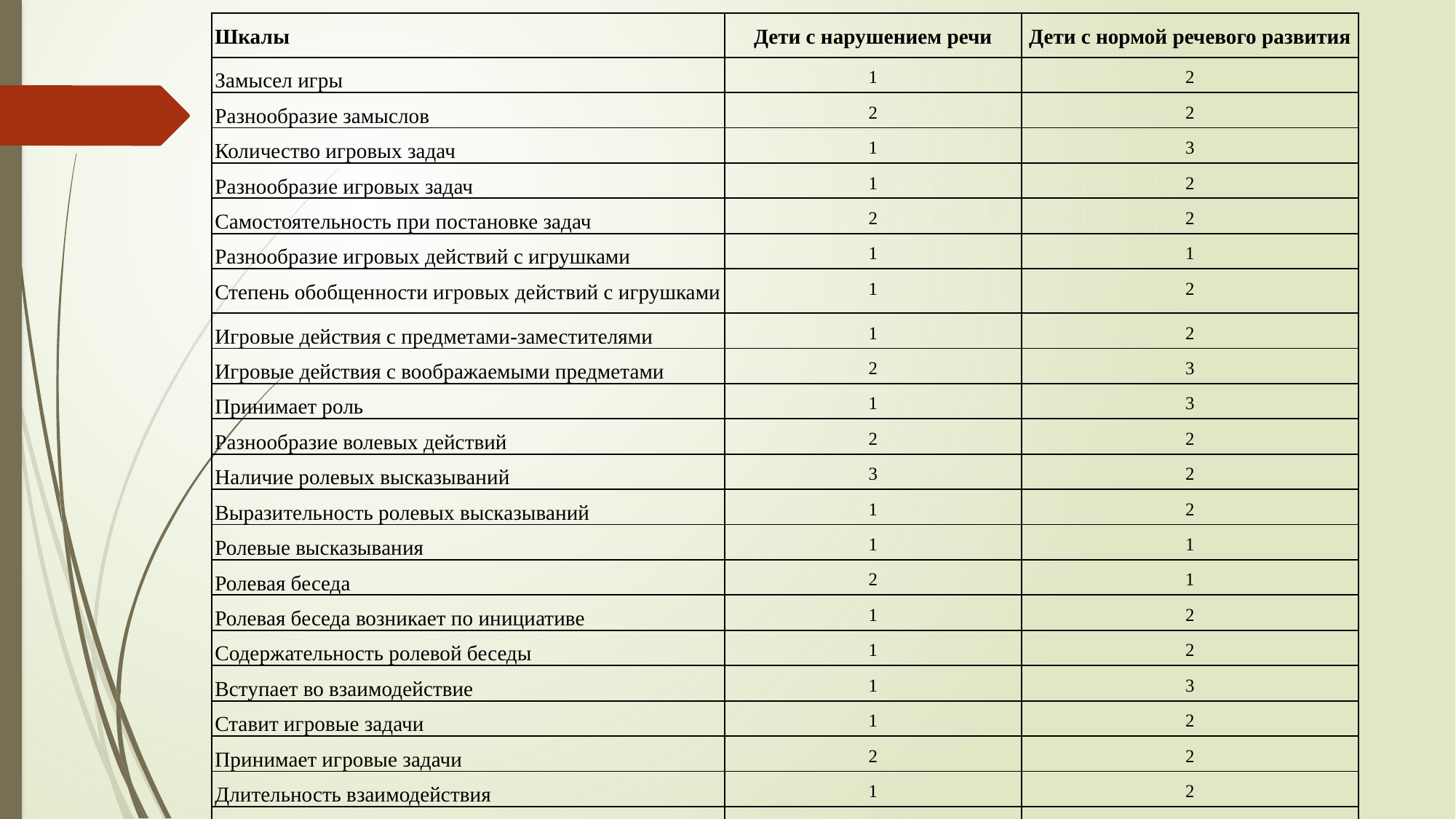

| Шкалы | Дети с нарушением речи | Дети с нормой речевого развития |
| --- | --- | --- |
| Замысел игры | 1 | 2 |
| Разнообразие замыслов | 2 | 2 |
| Количество игровых задач | 1 | 3 |
| Разнообразие игровых задач | 1 | 2 |
| Самостоятельность при постановке задач | 2 | 2 |
| Разнообразие игровых действий с игрушками | 1 | 1 |
| Степень обобщенности игровых действий с игрушками | 1 | 2 |
| Игровые действия с предметами-заместителями | 1 | 2 |
| Игровые действия с воображаемыми предметами | 2 | 3 |
| Принимает роль | 1 | 3 |
| Разнообразие волевых действий | 2 | 2 |
| Наличие ролевых высказываний | 3 | 2 |
| Выразительность ролевых высказываний | 1 | 2 |
| Ролевые высказывания | 1 | 1 |
| Ролевая беседа | 2 | 1 |
| Ролевая беседа возникает по инициативе | 1 | 2 |
| Содержательность ролевой беседы | 1 | 2 |
| Вступает во взаимодействие | 1 | 3 |
| Ставит игровые задачи | 1 | 2 |
| Принимает игровые задачи | 2 | 2 |
| Длительность взаимодействия | 1 | 2 |
| Средний общий балл | 29 | 43 |